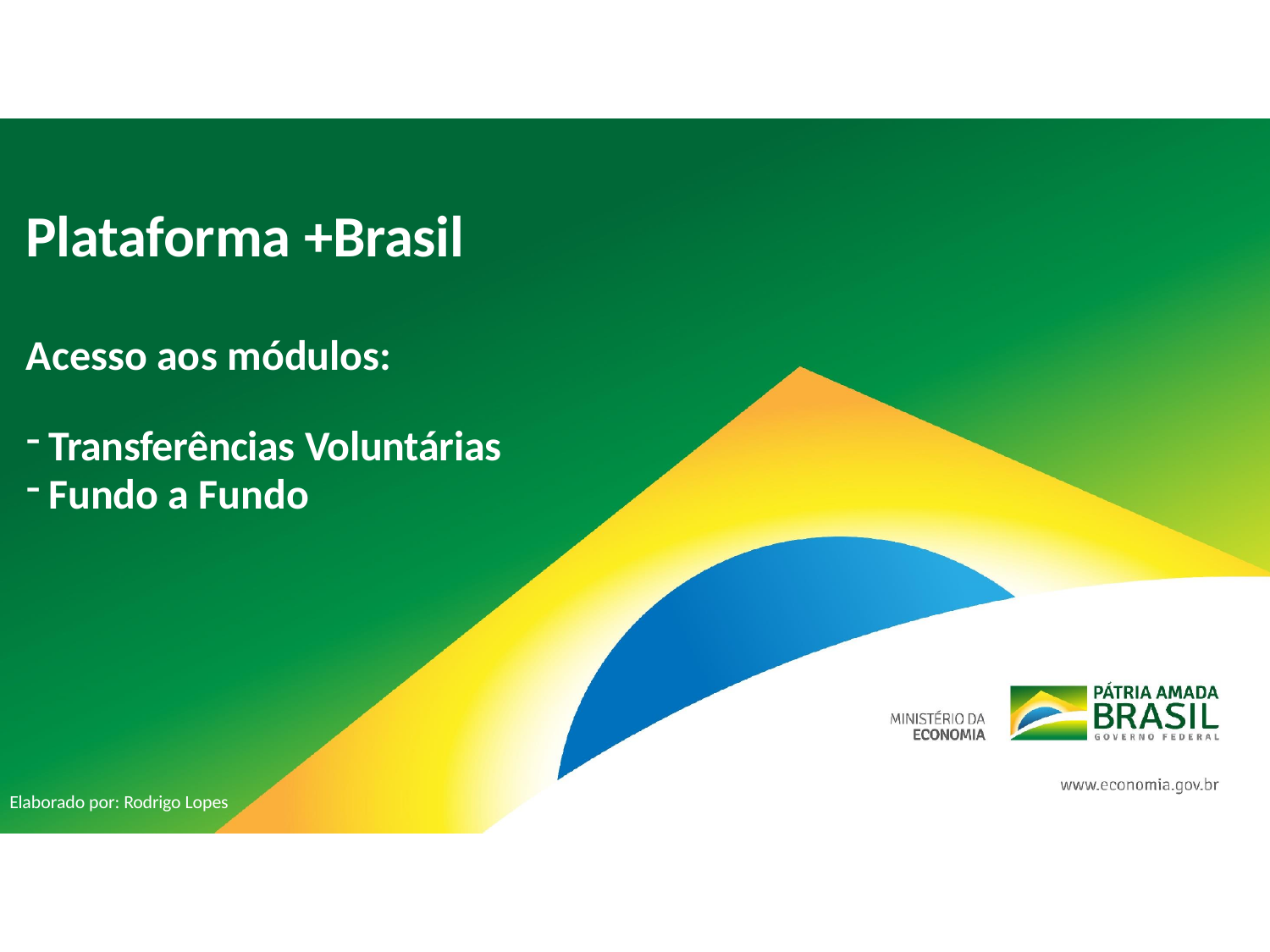

# Plataforma +Brasil
Acesso aos módulos:

Transferências Voluntárias
Fundo a Fundo
Elaborado por: Rodrigo Lopes